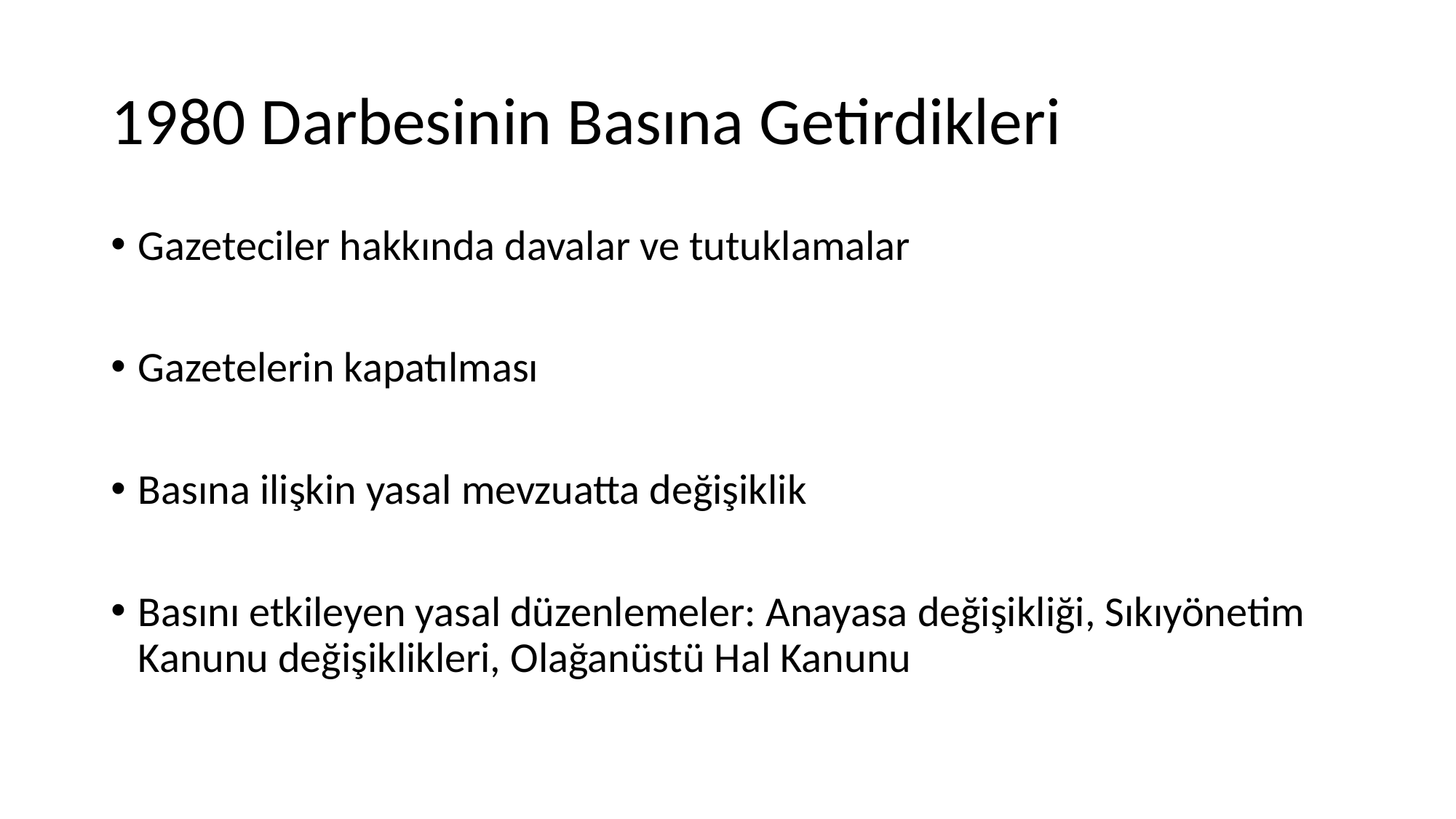

# 1980 Darbesinin Basına Getirdikleri
Gazeteciler hakkında davalar ve tutuklamalar

Gazetelerin kapatılması

Basına ilişkin yasal mevzuatta değişiklik

Basını etkileyen yasal düzenlemeler: Anayasa değişikliği, Sıkıyönetim Kanunu değişiklikleri, Olağanüstü Hal Kanunu